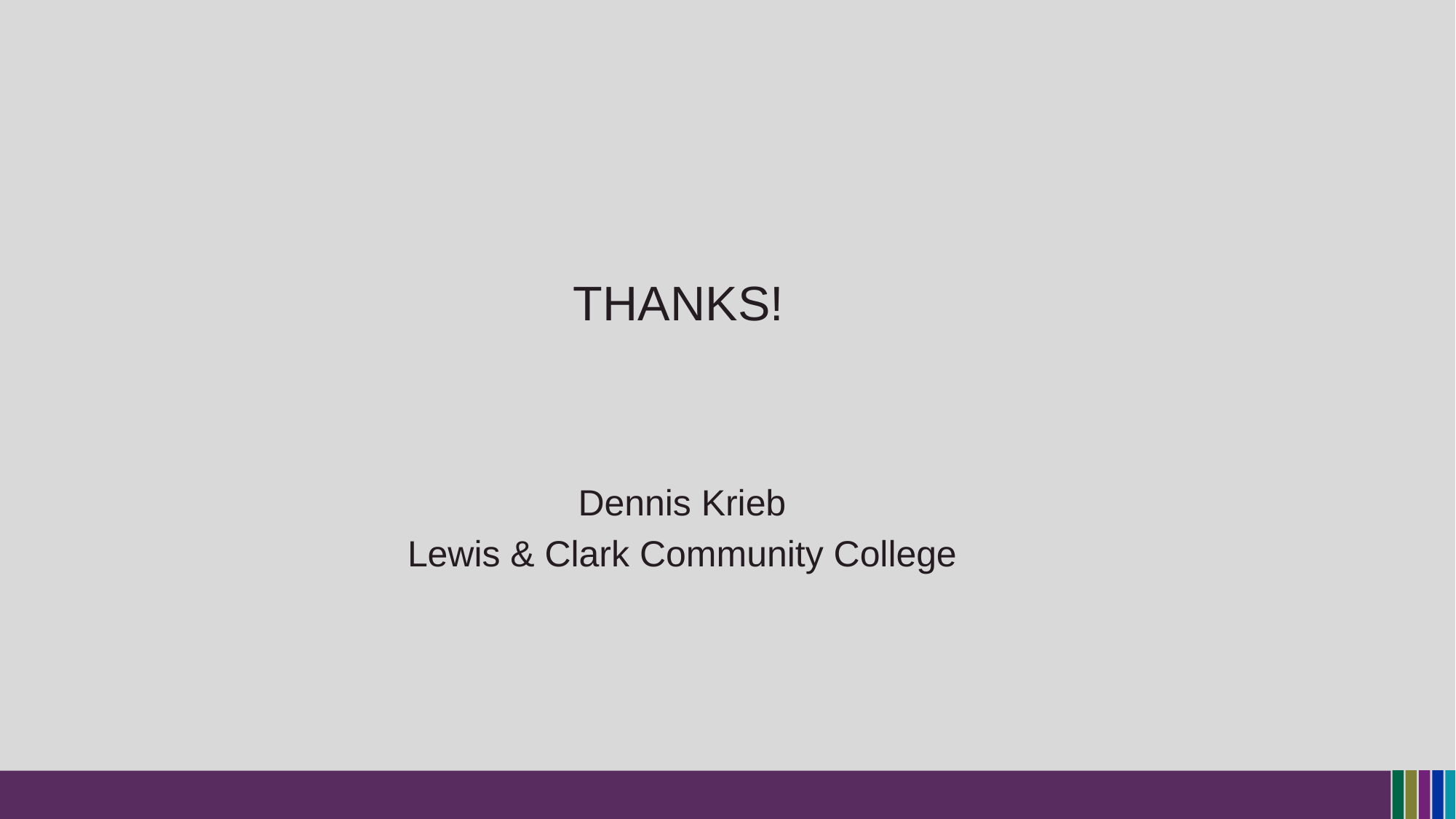

# Thanks!
Dennis Krieb
Lewis & Clark Community College